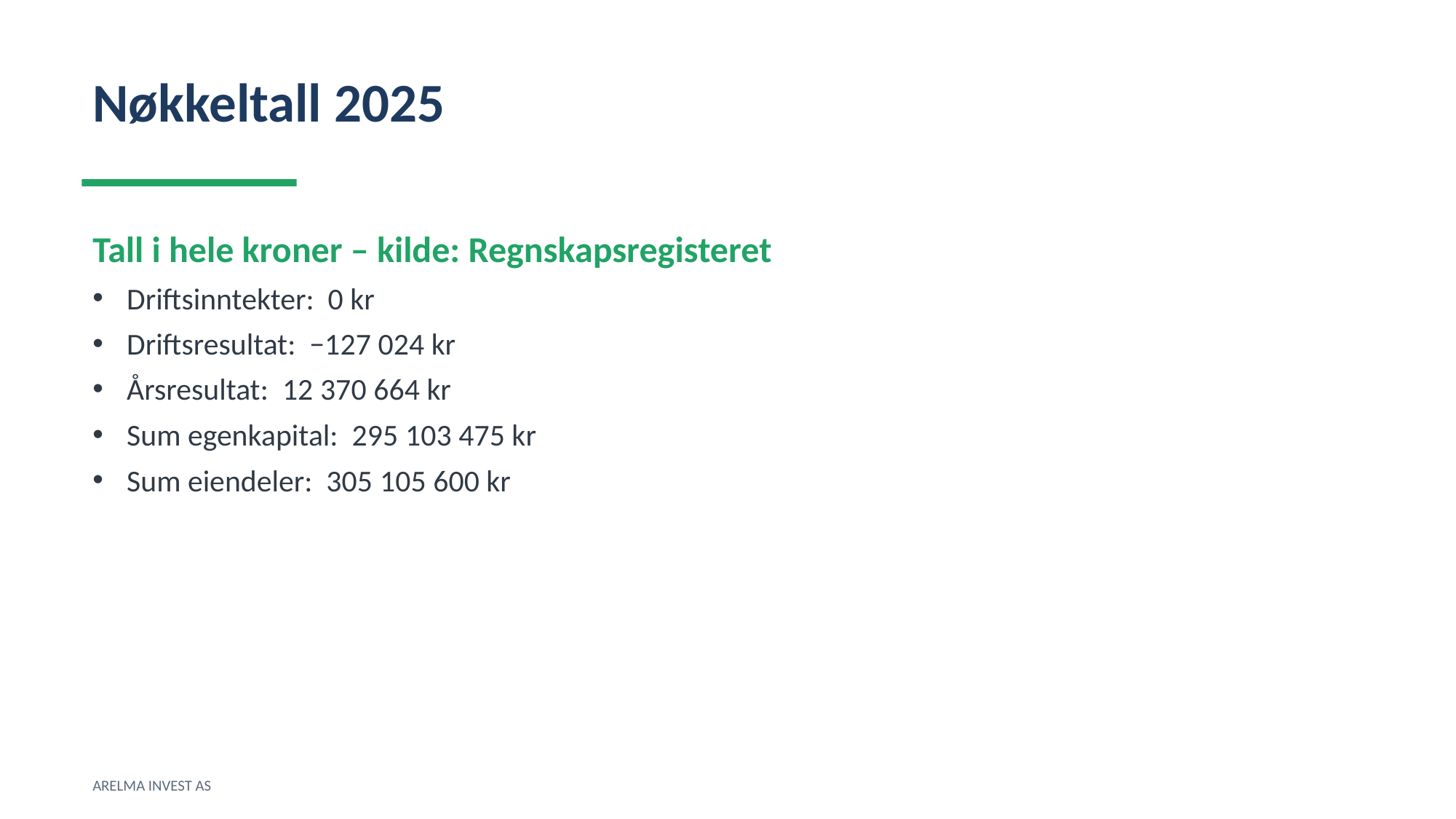

Nøkkeltall 2025

Tall i hele kroner – kilde: Regnskapsregisteret
Driftsinntekter:  0 kr
Driftsresultat:  −127 024 kr
Årsresultat:  12 370 664 kr
Sum egenkapital:  295 103 475 kr
Sum eiendeler:  305 105 600 kr
ARELMA INVEST AS